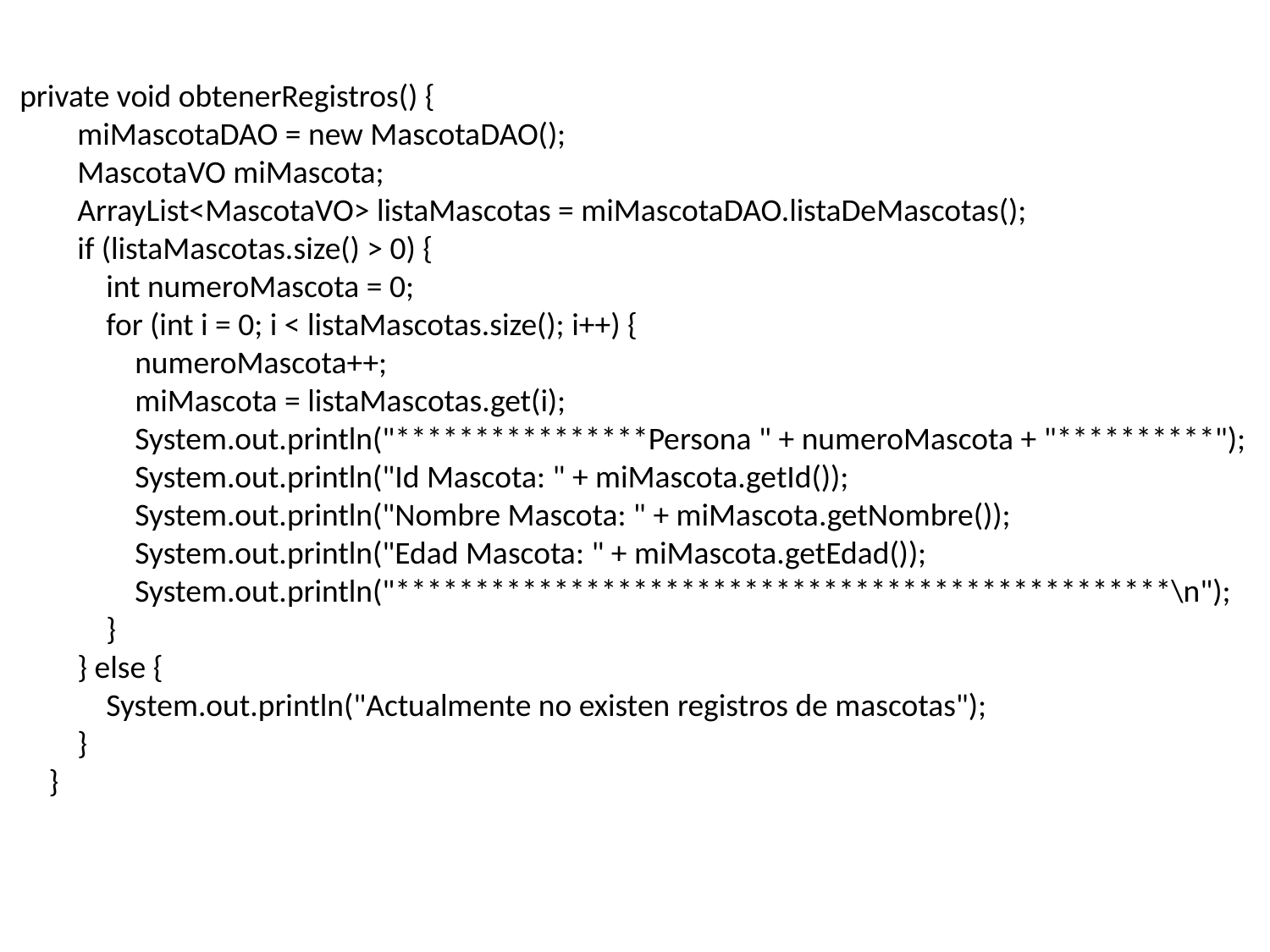

private void obtenerRegistros() {
        miMascotaDAO = new MascotaDAO();
        MascotaVO miMascota;
        ArrayList<MascotaVO> listaMascotas = miMascotaDAO.listaDeMascotas();
        if (listaMascotas.size() > 0) {
            int numeroMascota = 0;
            for (int i = 0; i < listaMascotas.size(); i++) {
                numeroMascota++;
                miMascota = listaMascotas.get(i);
                System.out.println("****************Persona " + numeroMascota + "**********");
                System.out.println("Id Mascota: " + miMascota.getId());
                System.out.println("Nombre Mascota: " + miMascota.getNombre());
                System.out.println("Edad Mascota: " + miMascota.getEdad());
                System.out.println("*************************************************\n");
            }
        } else {
            System.out.println("Actualmente no existen registros de mascotas");
        }
    }